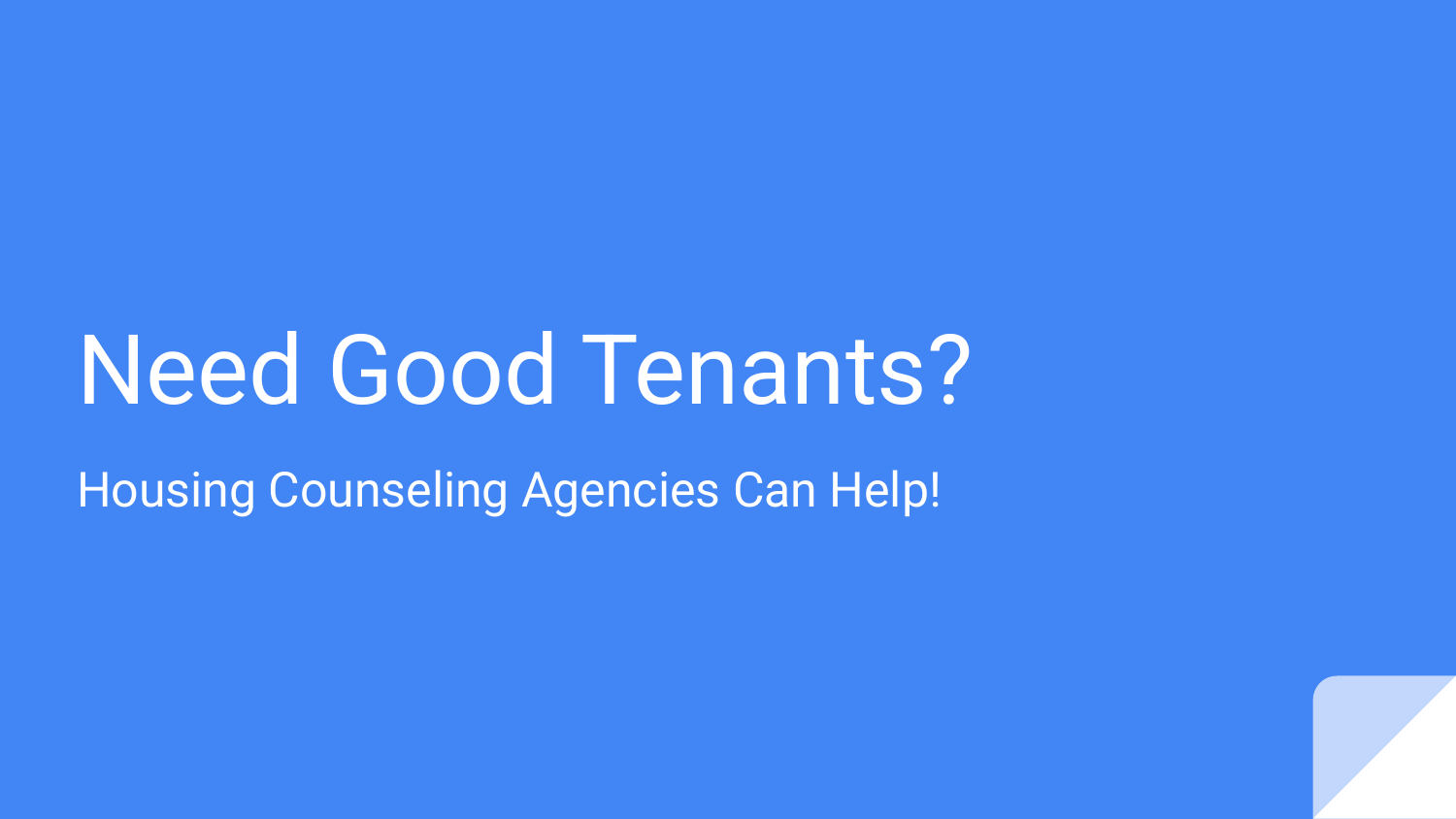

# Need Good Tenants?
Housing Counseling Agencies Can Help!